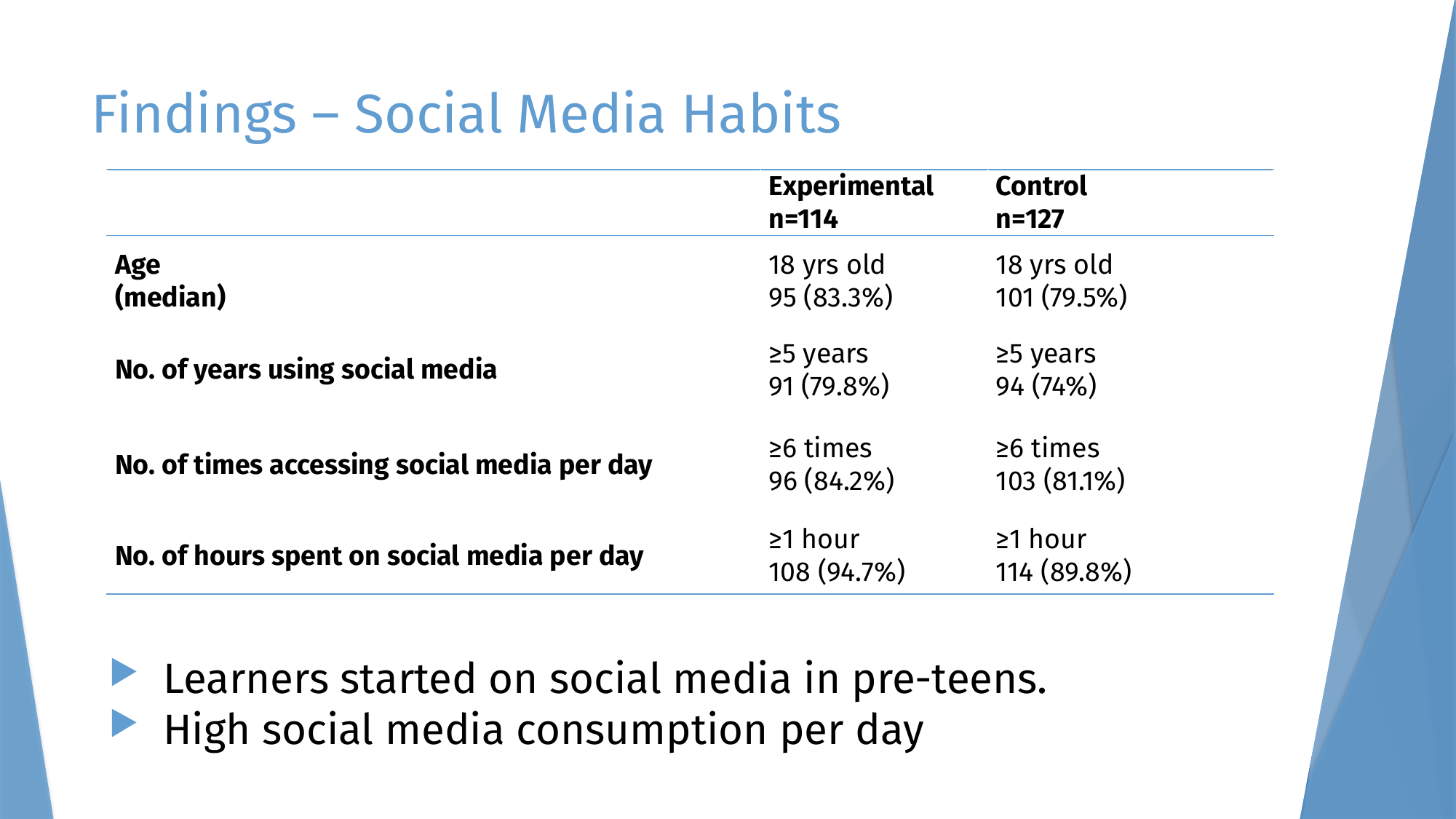

Findings – Social Media Habits
|  | Experimental n=114 | Control n=127 |
| --- | --- | --- |
| Age (median) | 18 yrs old 95 (83.3%) | 18 yrs old 101 (79.5%) |
| No. of years using social media | ≥5 years 91 (79.8%) | ≥5 years 94 (74%) |
| No. of times accessing social media per day | ≥6 times 96 (84.2%) | ≥6 times 103 (81.1%) |
| No. of hours spent on social media per day | ≥1 hour 108 (94.7%) | ≥1 hour 114 (89.8%) |
Learners started on social media in pre-teens.
High social media consumption per day